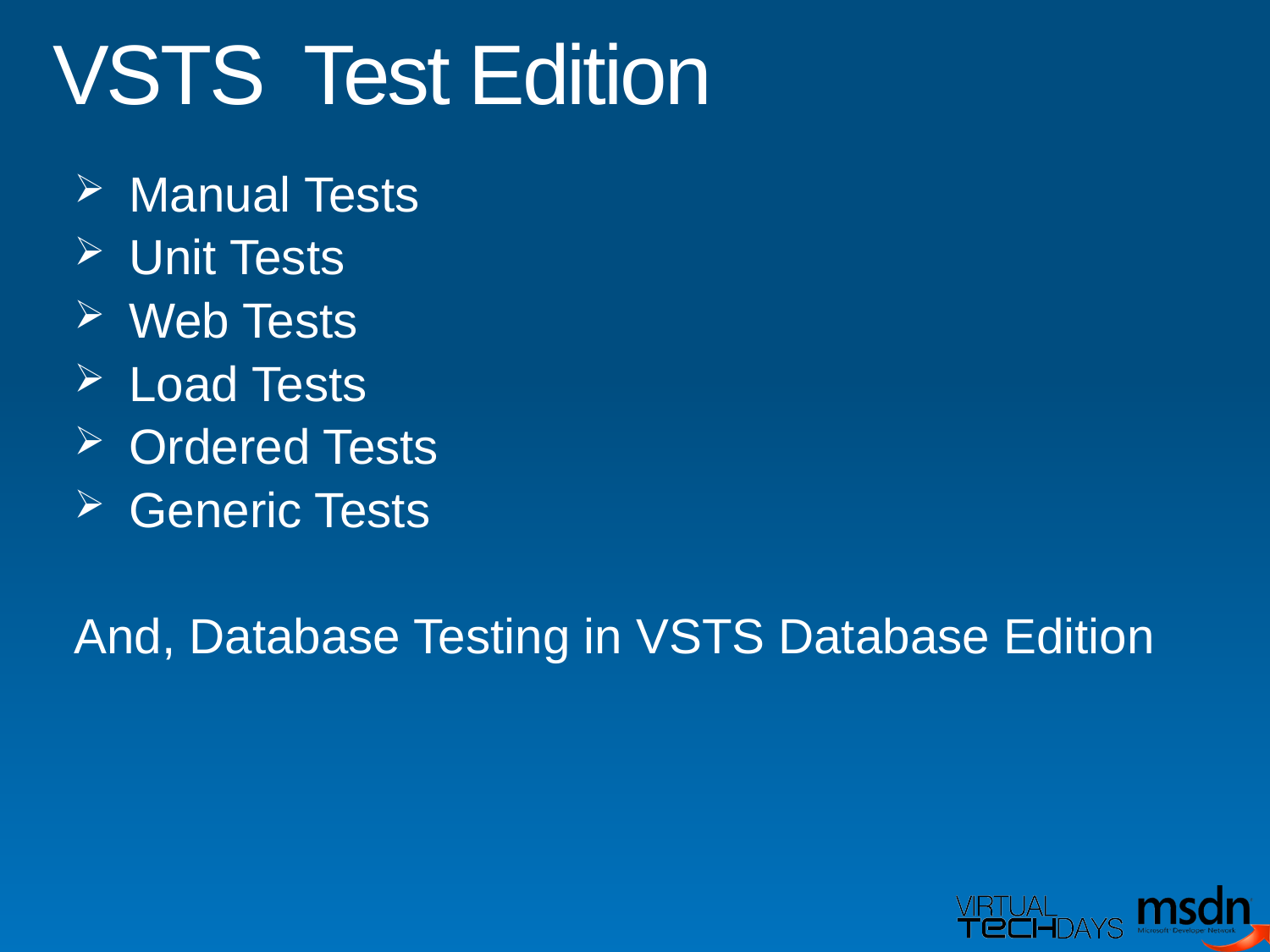

# VSTS  Test Edition
Manual Tests
Unit Tests
Web Tests
Load Tests
Ordered Tests
Generic Tests

And, Database Testing in VSTS Database Edition